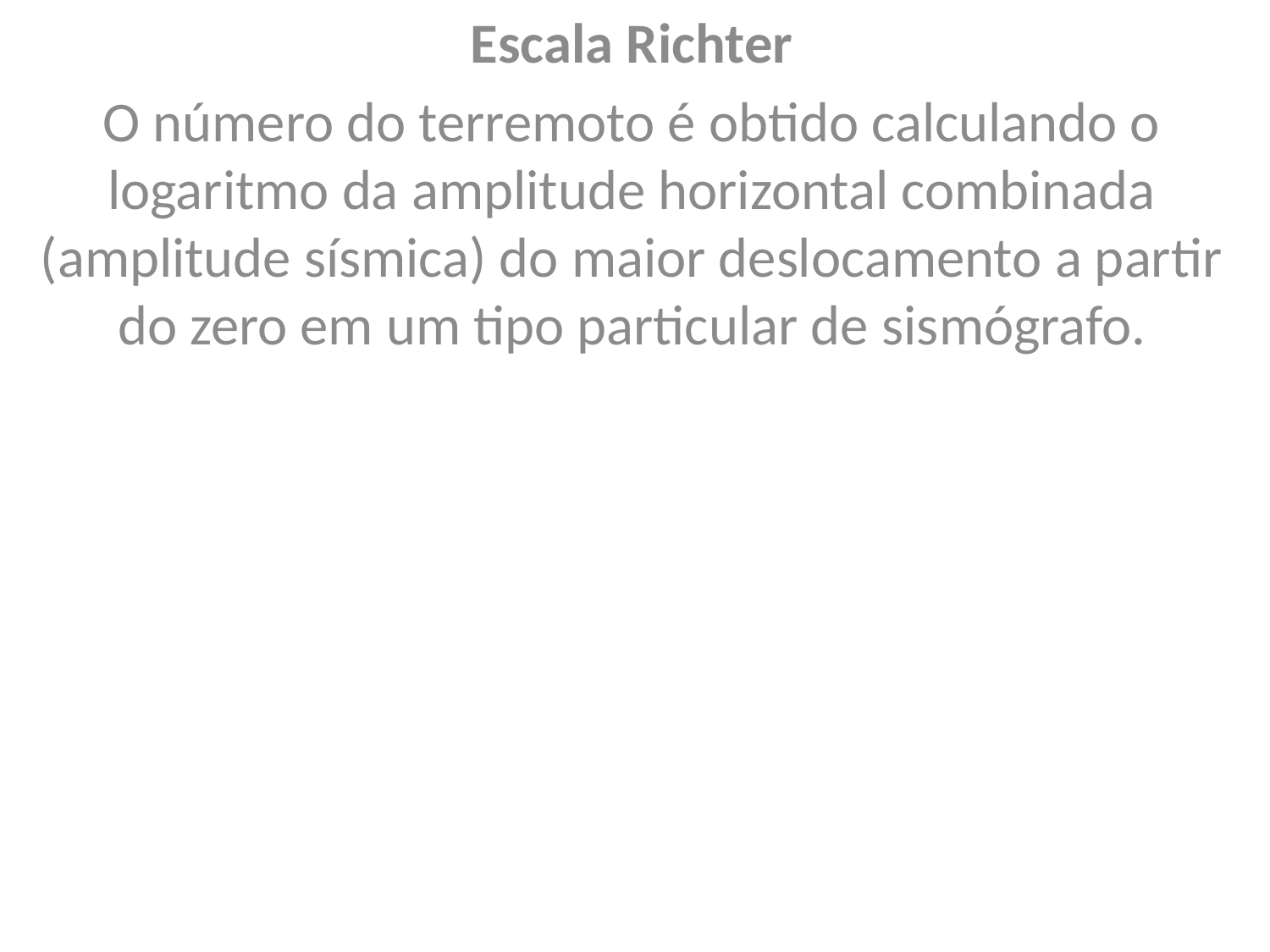

Escala Richter
O número do terremoto é obtido calculando o logaritmo da amplitude horizontal combinada (amplitude sísmica) do maior deslocamento a partir do zero em um tipo particular de sismógrafo.